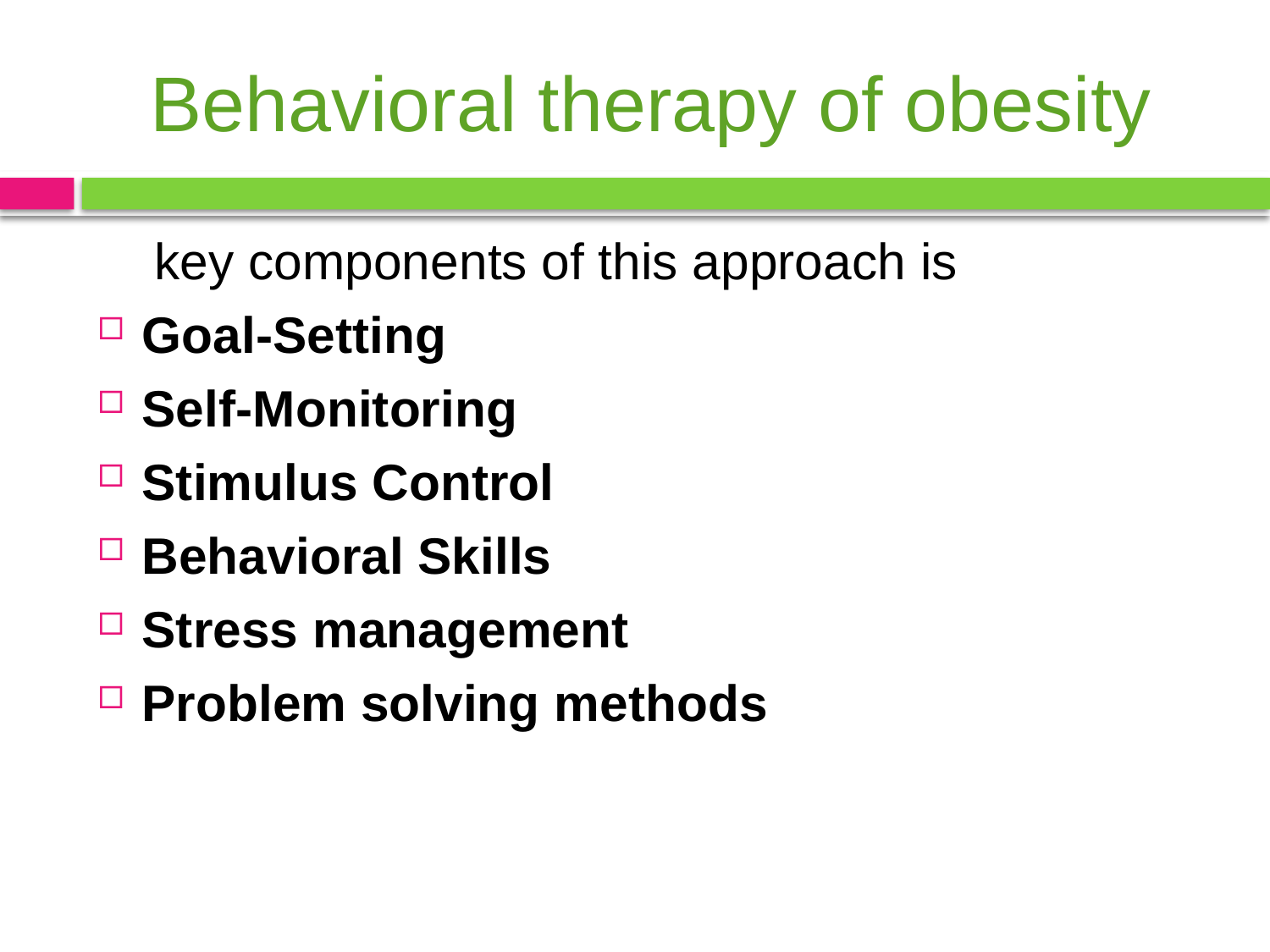

# Behavioral therapy of obesity
    key components of this approach is
Goal-Setting
Self-Monitoring
Stimulus Control
Behavioral Skills
Stress management
Problem solving methods